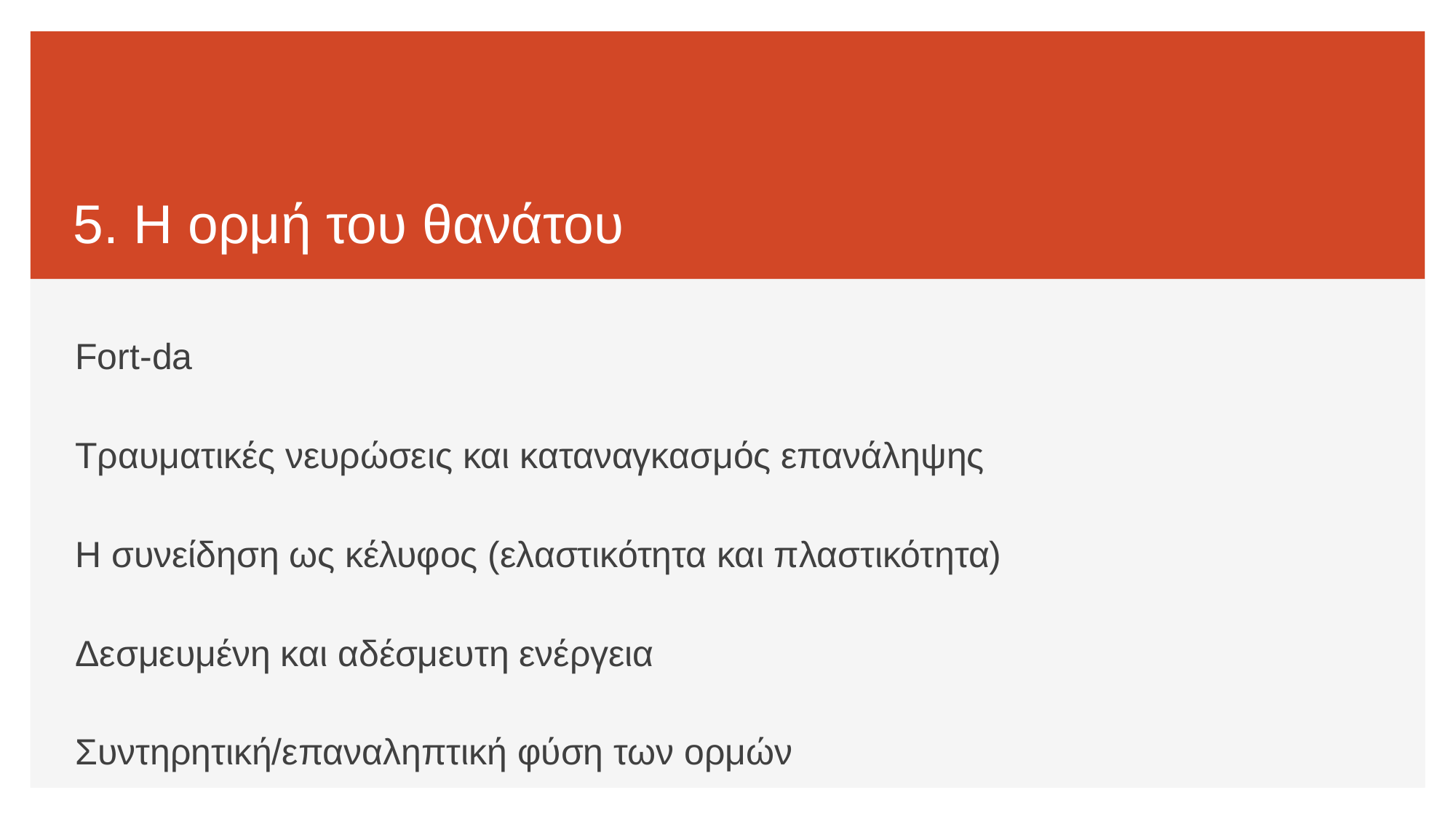

# 5. Η ορμή του θανάτου
Fort-da
Τραυματικές νευρώσεις και καταναγκασμός επανάληψης
Η συνείδηση ως κέλυφος (ελαστικότητα και πλαστικότητα)
Δεσμευμένη και αδέσμευτη ενέργεια
Συντηρητική/επαναληπτική φύση των ορμών